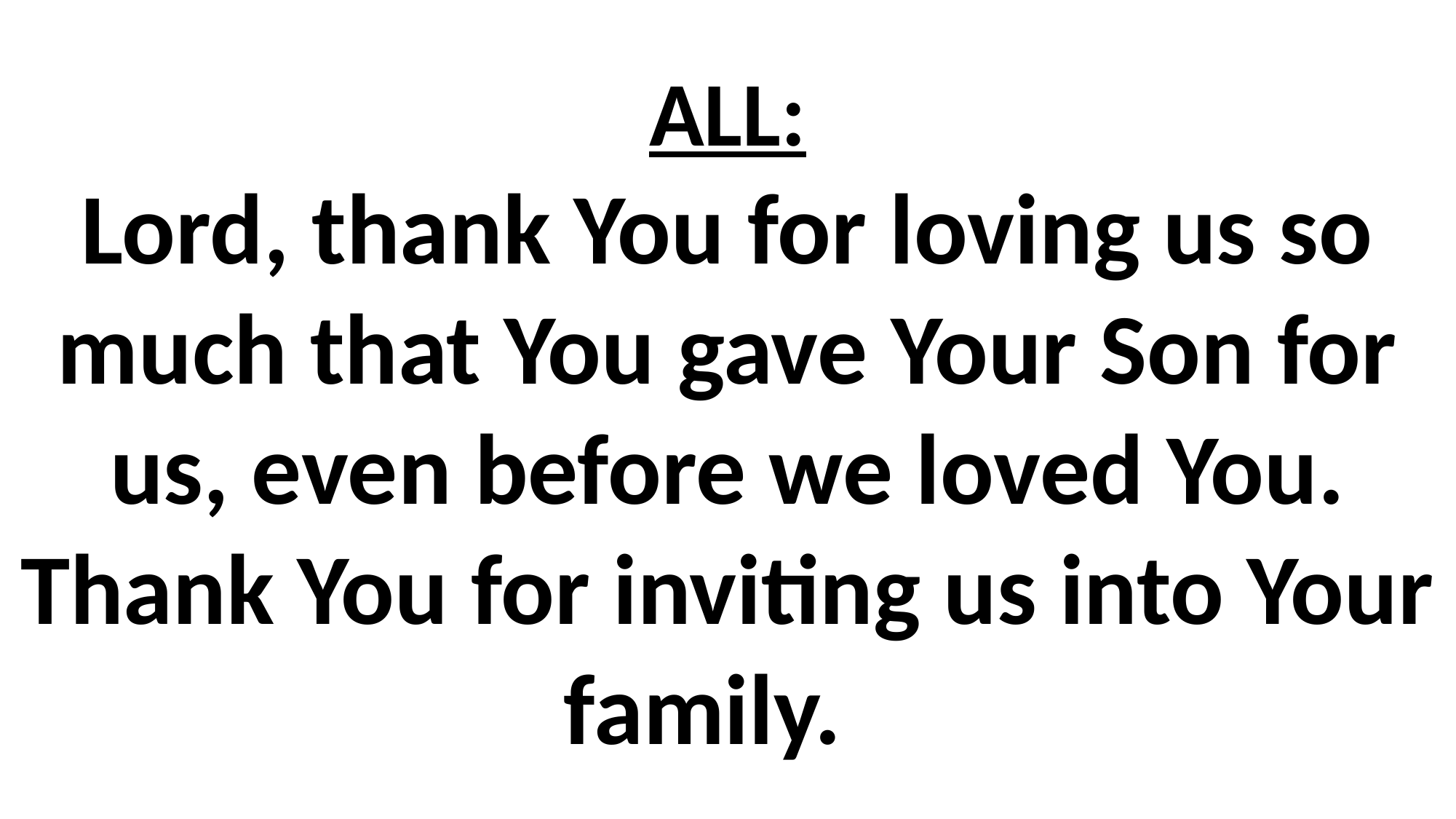

# ALL: Lord, thank You for loving us so much that You gave Your Son for us, even before we loved You. Thank You for inviting us into Your family.